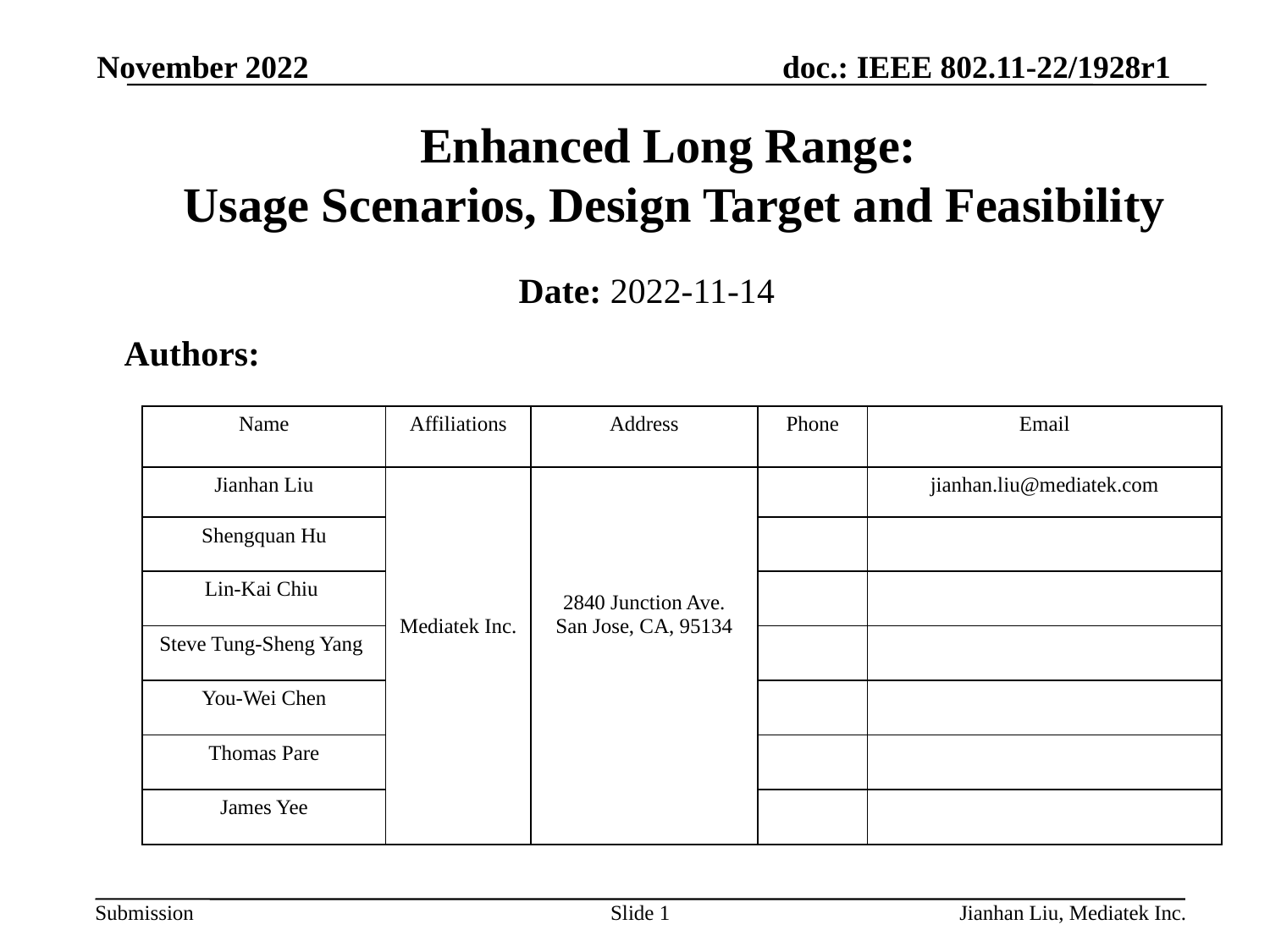

November 2022
# Enhanced Long Range: Usage Scenarios, Design Target and Feasibility
Date: 2022-11-14
Authors:
| Name | Affiliations | Address | Phone | Email |
| --- | --- | --- | --- | --- |
| Jianhan Liu | Mediatek Inc. | 2840 Junction Ave. San Jose, CA, 95134 |  | jianhan.liu@mediatek.com |
| Shengquan Hu |  |  |  |  |
| Lin-Kai Chiu |  |  |  |  |
| Steve Tung-Sheng Yang |  |  |  |  |
| You-Wei Chen |  |  |  |  |
| Thomas Pare |  |  |  |  |
| James Yee |  |  |  |  |
Slide 1
Jianhan Liu, Mediatek Inc.